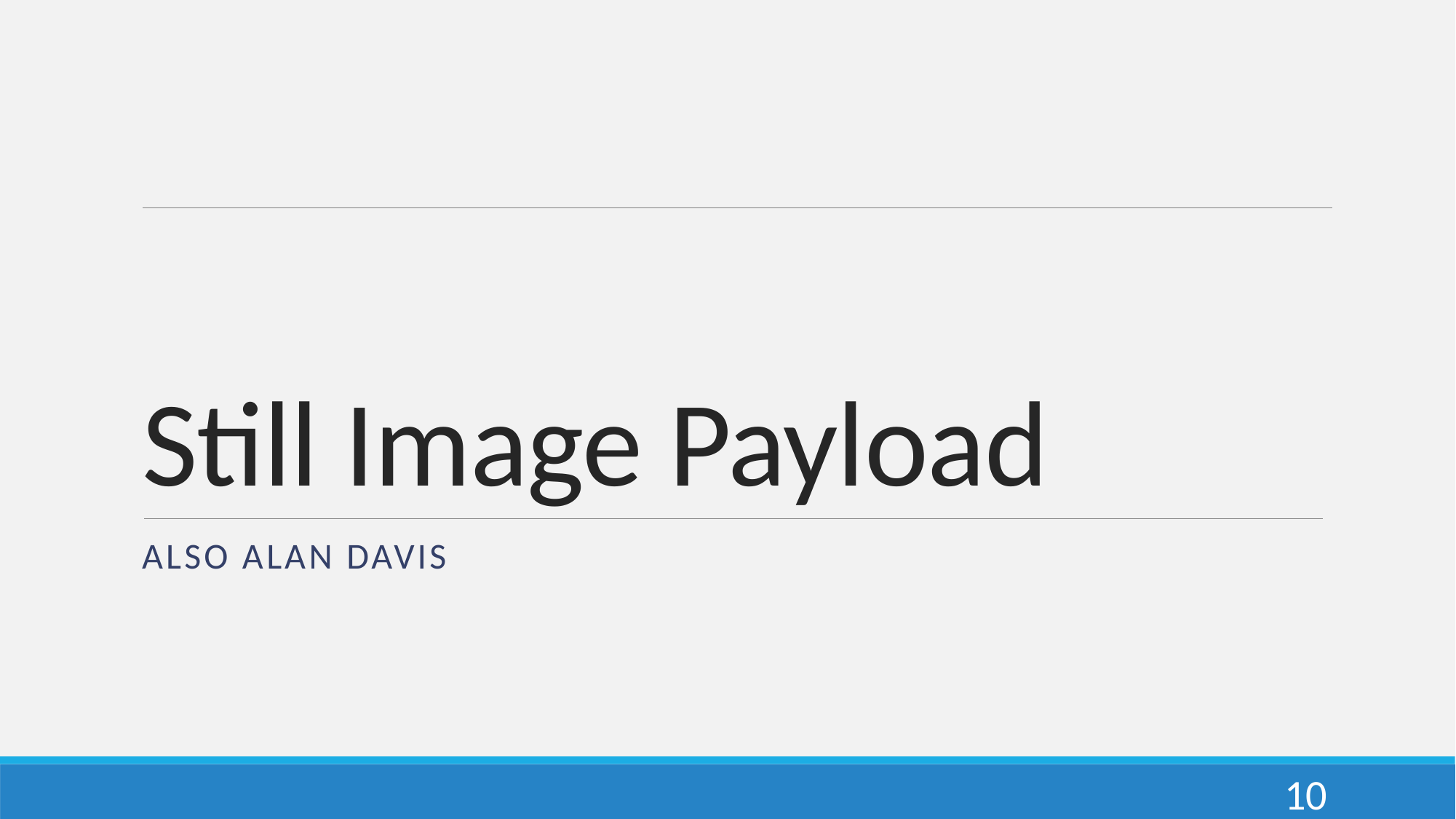

# Still Image Payload
Also Alan Davis
10